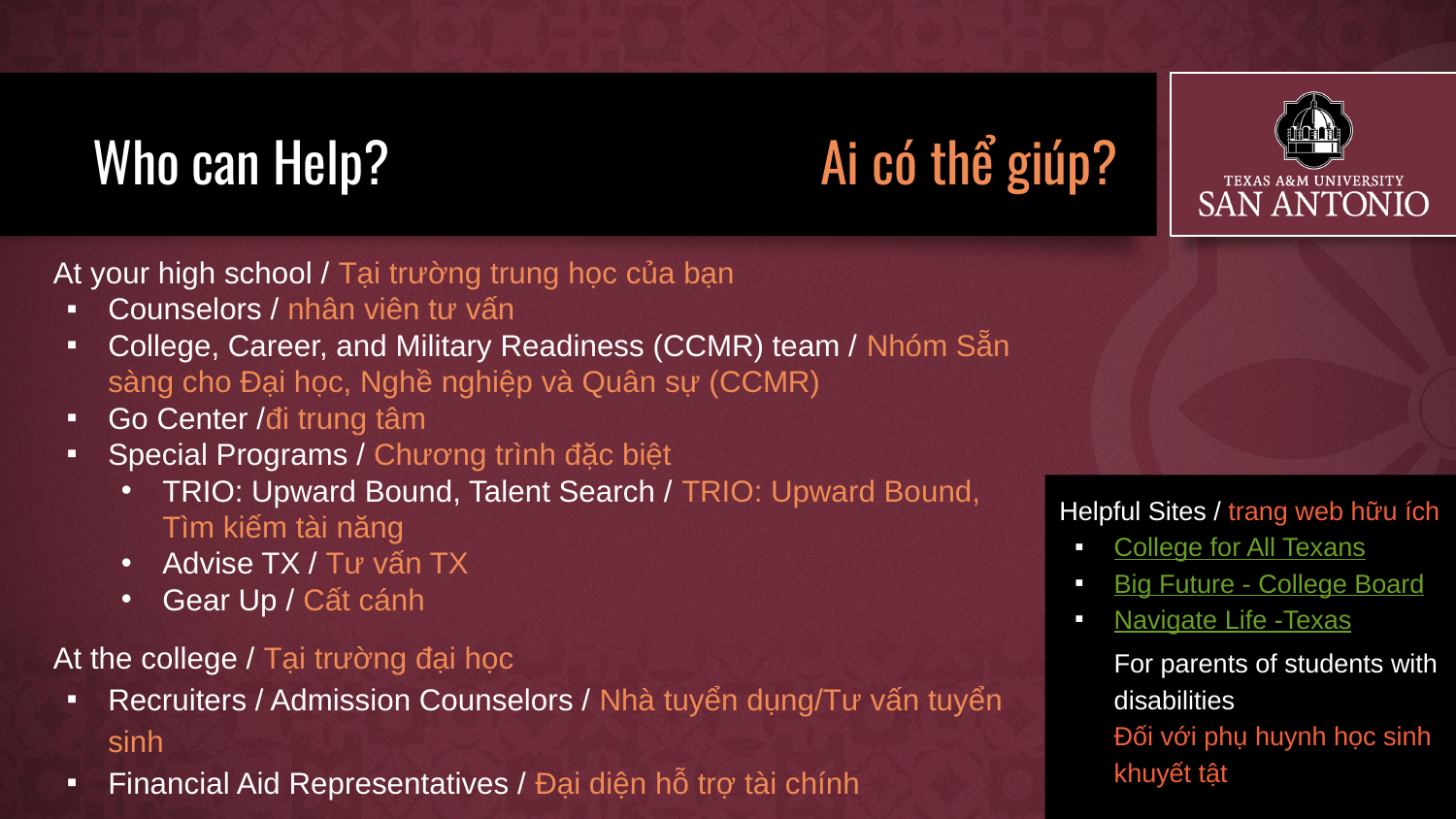

# Who can Help?			Ai có thể giúp?
At your high school / Tại trường trung học của bạn
Counselors / nhân viên tư vấn
College, Career, and Military Readiness (CCMR) team / Nhóm Sẵn sàng cho Đại học, Nghề nghiệp và Quân sự (CCMR)
Go Center /đi trung tâm
Special Programs / Chương trình đặc biệt
TRIO: Upward Bound, Talent Search / TRIO: Upward Bound, Tìm kiếm tài năng
Advise TX / Tư vấn TX
Gear Up / Cất cánh
At the college / Tại trường đại học
Recruiters / Admission Counselors / Nhà tuyển dụng/Tư vấn tuyển sinh
Financial Aid Representatives / Đại diện hỗ trợ tài chính

Helpful Sites / trang web hữu ích
College for All Texans
Big Future - College Board
Navigate Life -Texas
For parents of students with disabilities
Đối với phụ huynh học sinh khuyết tật